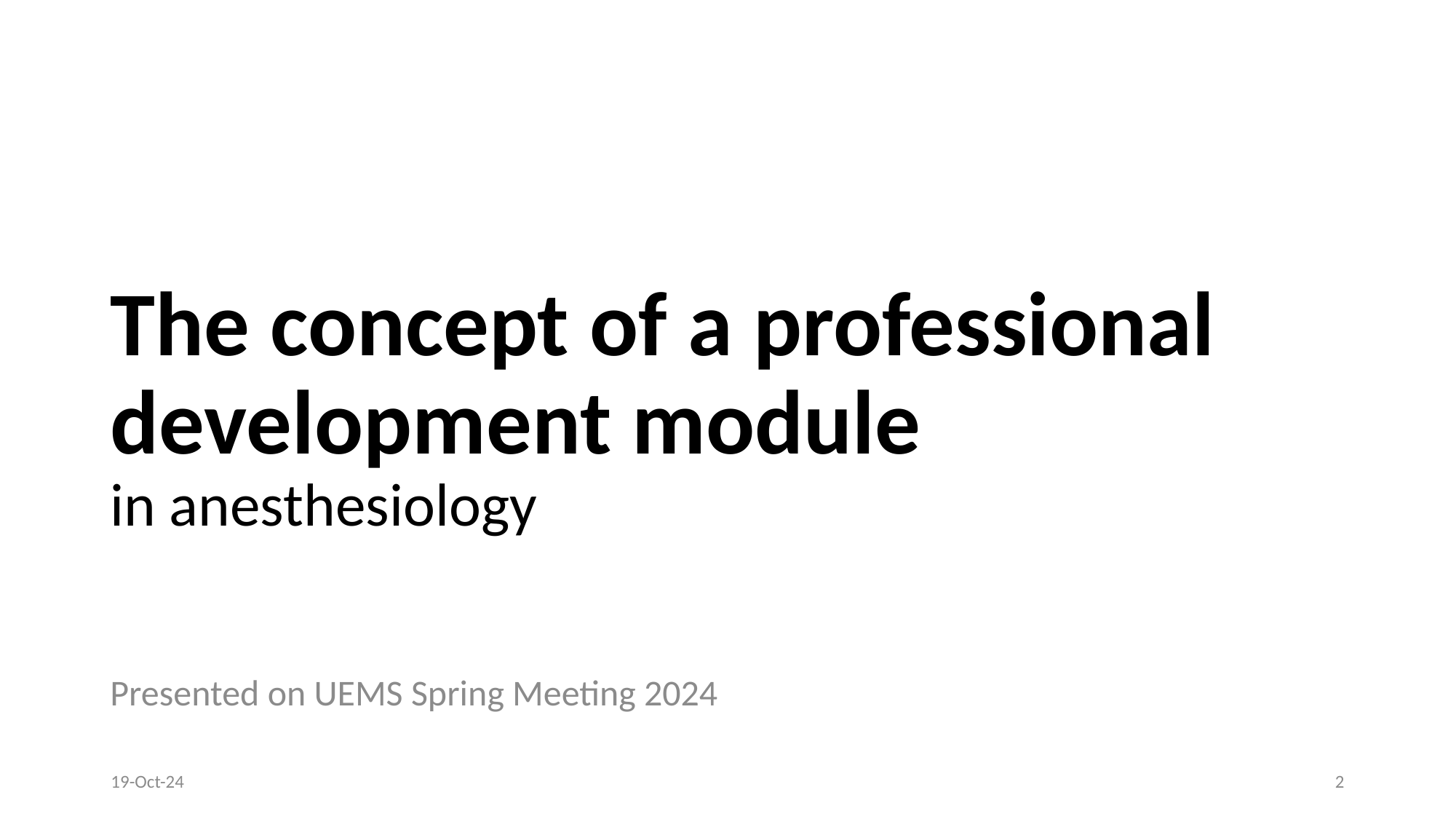

# The concept of a professional development module in anesthesiology
Presented on UEMS Spring Meeting 2024
19-Oct-24
2